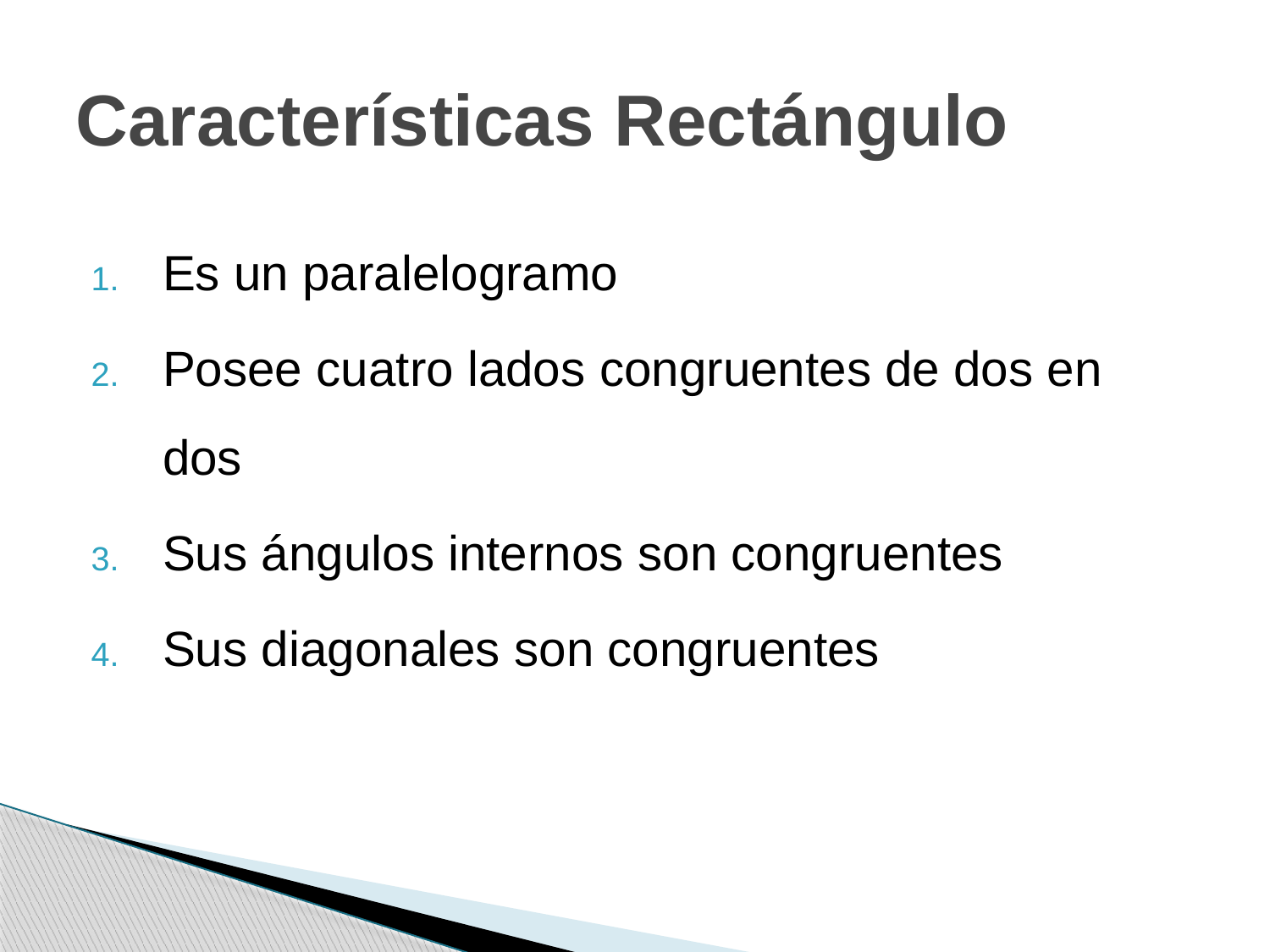

# Características Rectángulo
Es un paralelogramo
Posee cuatro lados congruentes de dos en dos
Sus ángulos internos son congruentes
Sus diagonales son congruentes